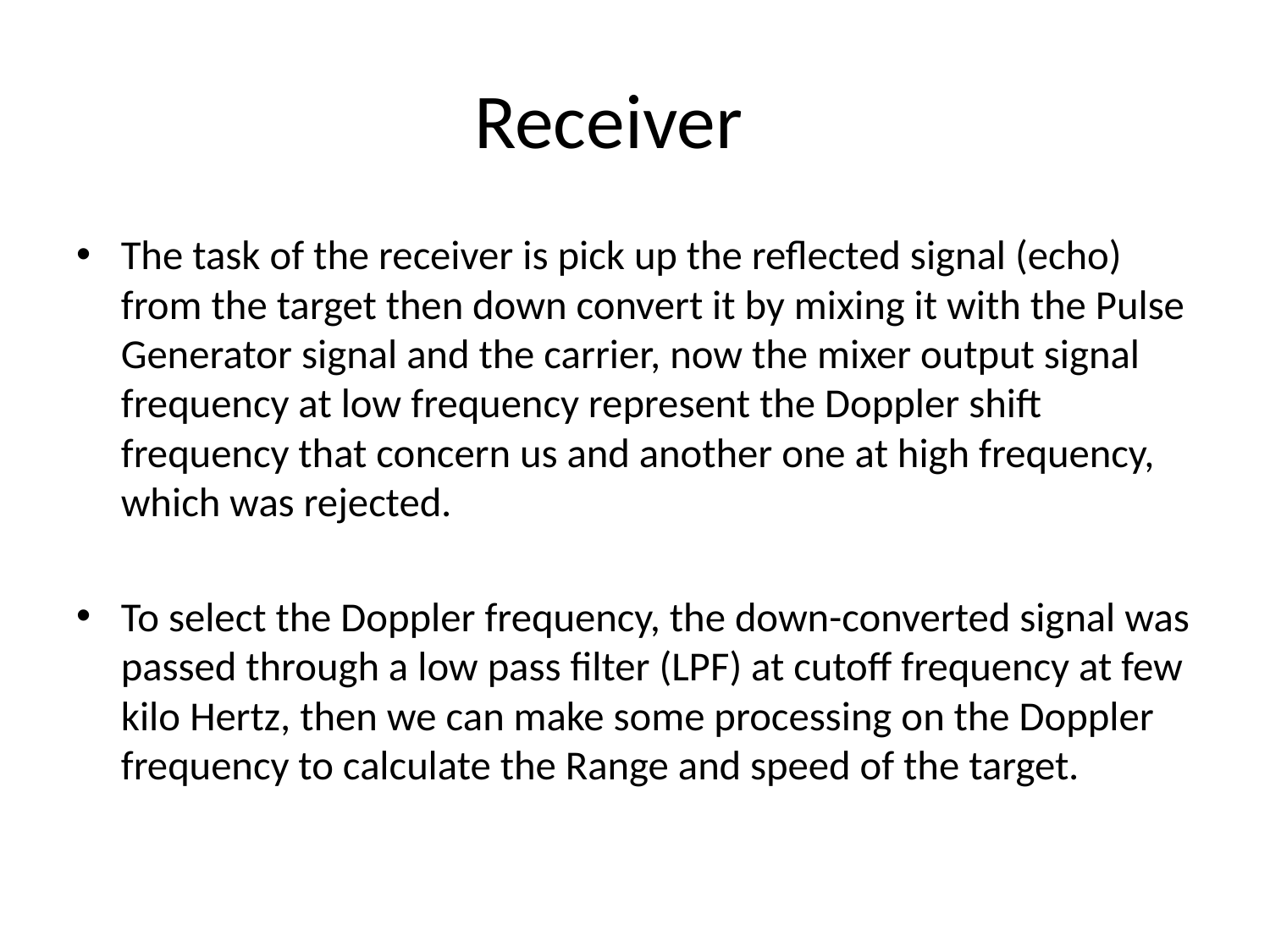

# Receiver
The task of the receiver is pick up the reflected signal (echo) from the target then down convert it by mixing it with the Pulse Generator signal and the carrier, now the mixer output signal frequency at low frequency represent the Doppler shift frequency that concern us and another one at high frequency, which was rejected.

To select the Doppler frequency, the down-converted signal was passed through a low pass filter (LPF) at cutoff frequency at few kilo Hertz, then we can make some processing on the Doppler frequency to calculate the Range and speed of the target.